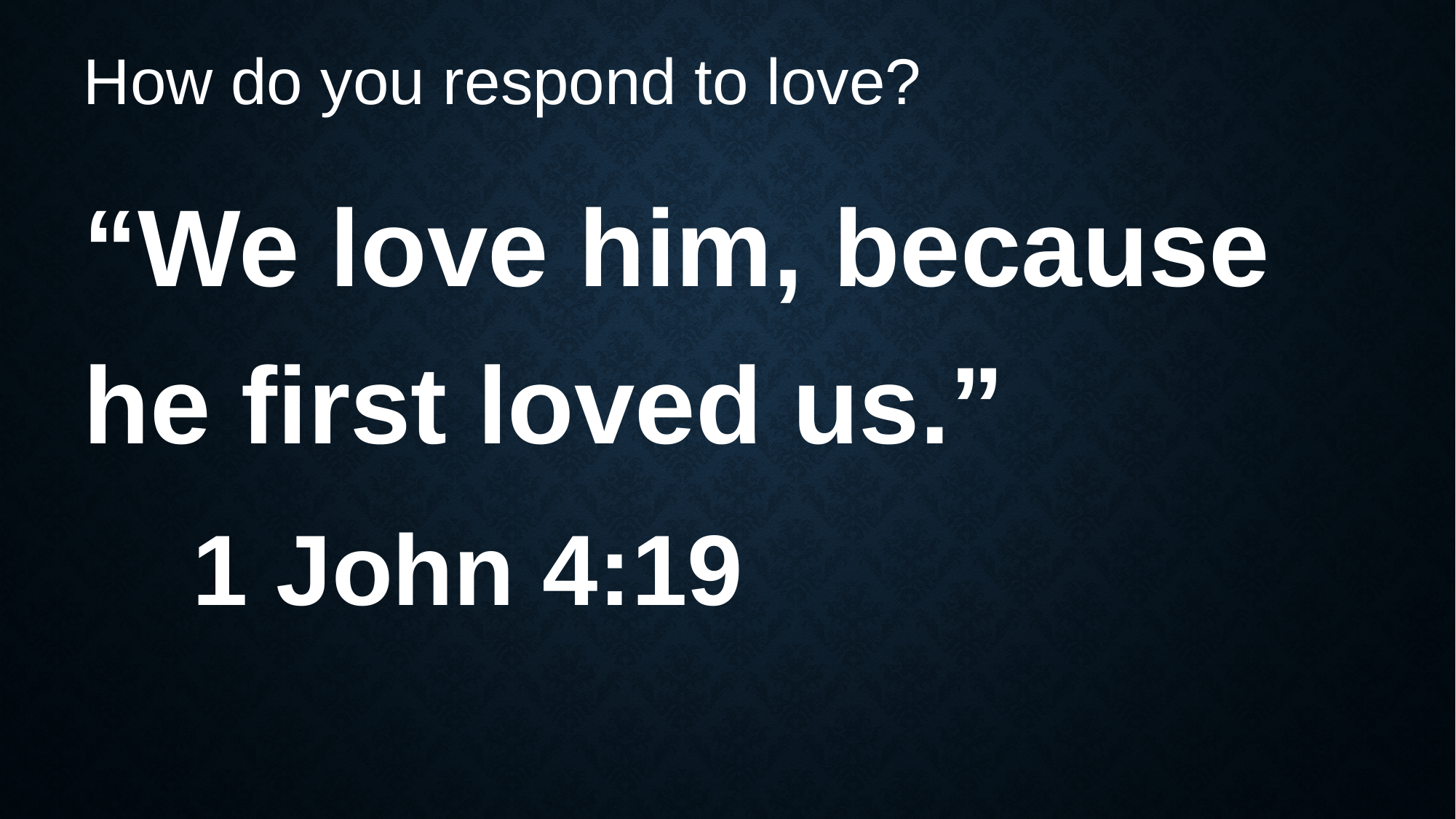

# How do you respond to love?
“We love him, because he first loved us.”
	1 John 4:19